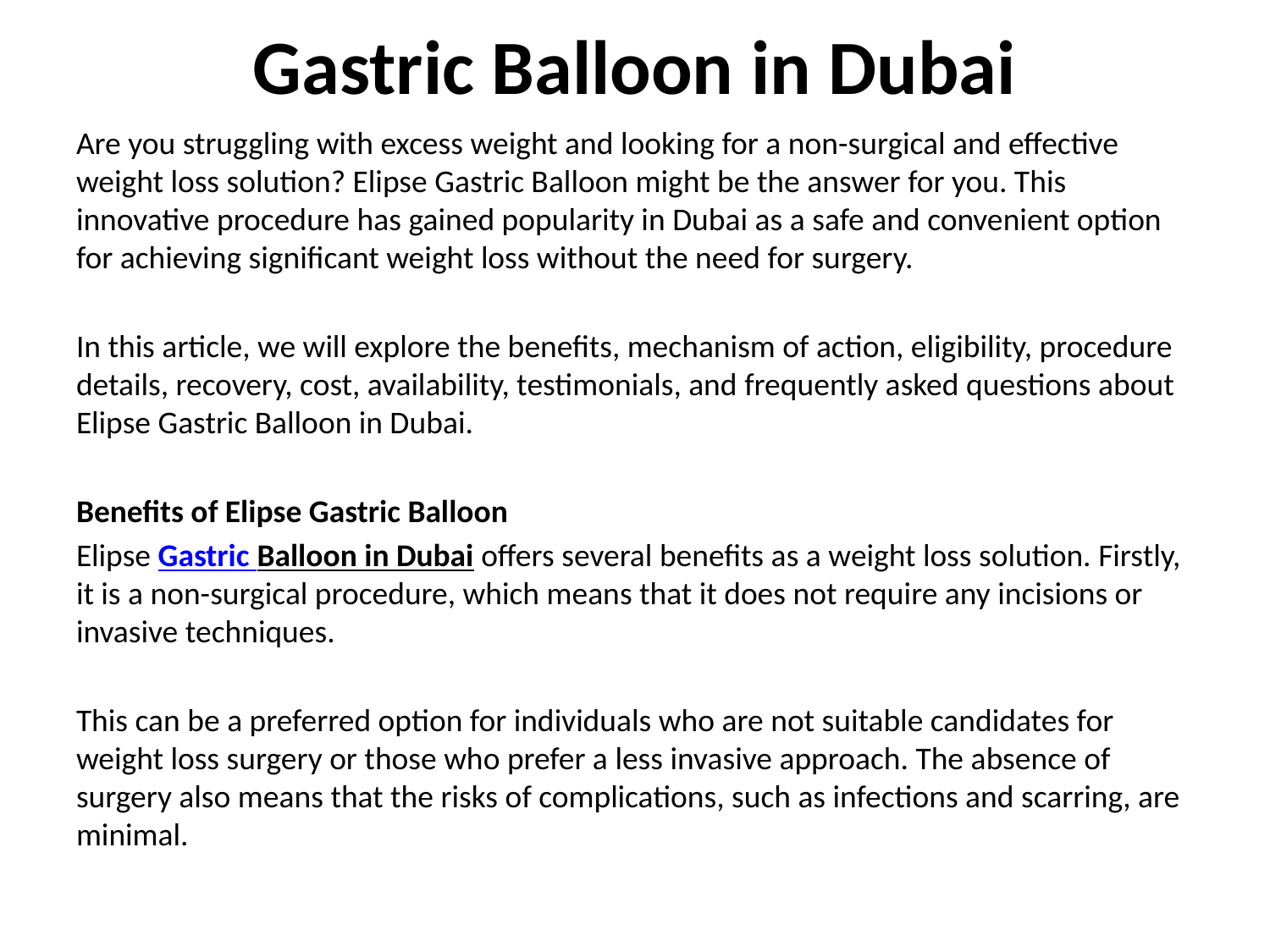

# Gastric Balloon in Dubai
Are you struggling with excess weight and looking for a non-surgical and effective weight loss solution? Elipse Gastric Balloon might be the answer for you. This innovative procedure has gained popularity in Dubai as a safe and convenient option for achieving significant weight loss without the need for surgery.

In this article, we will explore the benefits, mechanism of action, eligibility, procedure details, recovery, cost, availability, testimonials, and frequently asked questions about Elipse Gastric Balloon in Dubai.

Benefits of Elipse Gastric Balloon
Elipse Gastric Balloon in Dubai offers several benefits as a weight loss solution. Firstly, it is a non-surgical procedure, which means that it does not require any incisions or invasive techniques.

This can be a preferred option for individuals who are not suitable candidates for weight loss surgery or those who prefer a less invasive approach. The absence of surgery also means that the risks of complications, such as infections and scarring, are minimal.